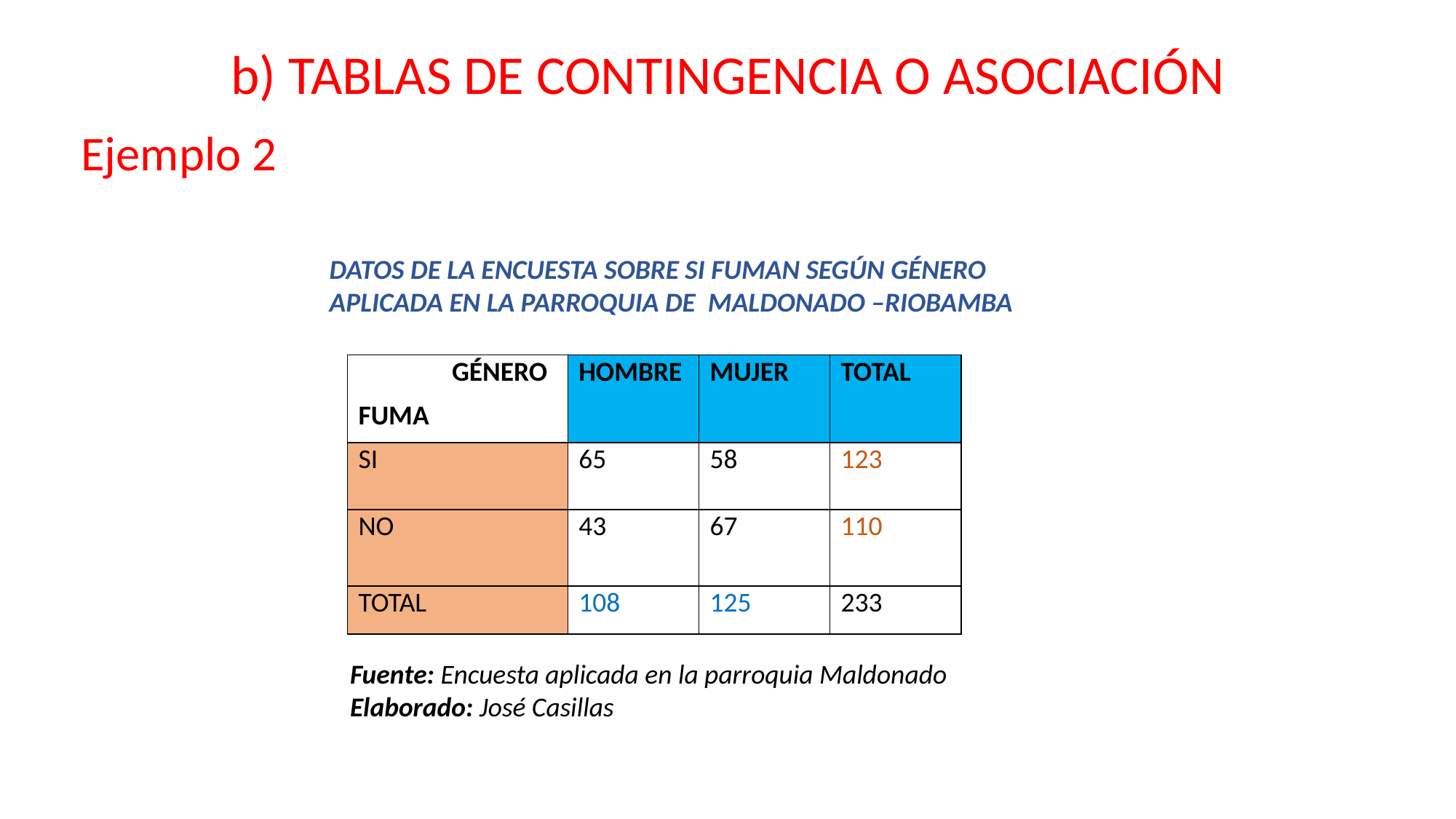

# b) TABLAS DE CONTINGENCIA O ASOCIACIÓN
Ejemplo 2
DATOS DE LA ENCUESTA SOBRE SI FUMAN SEGÚN GÉNERO APLICADA EN LA PARROQUIA DE  MALDONADO –RIOBAMBA
|  | GÉNERO | HOMBRE | MUJER | TOTAL |
| --- | --- | --- | --- | --- |
| FUMA |  |  |  |  |
| SI |  | 65 | 58 | 123 |
| NO |  | 43 | 67 | 110 |
| TOTAL |  | 108 | 125 | 233 |

Fuente: Encuesta aplicada en la parroquia Maldonado
Elaborado: José Casillas